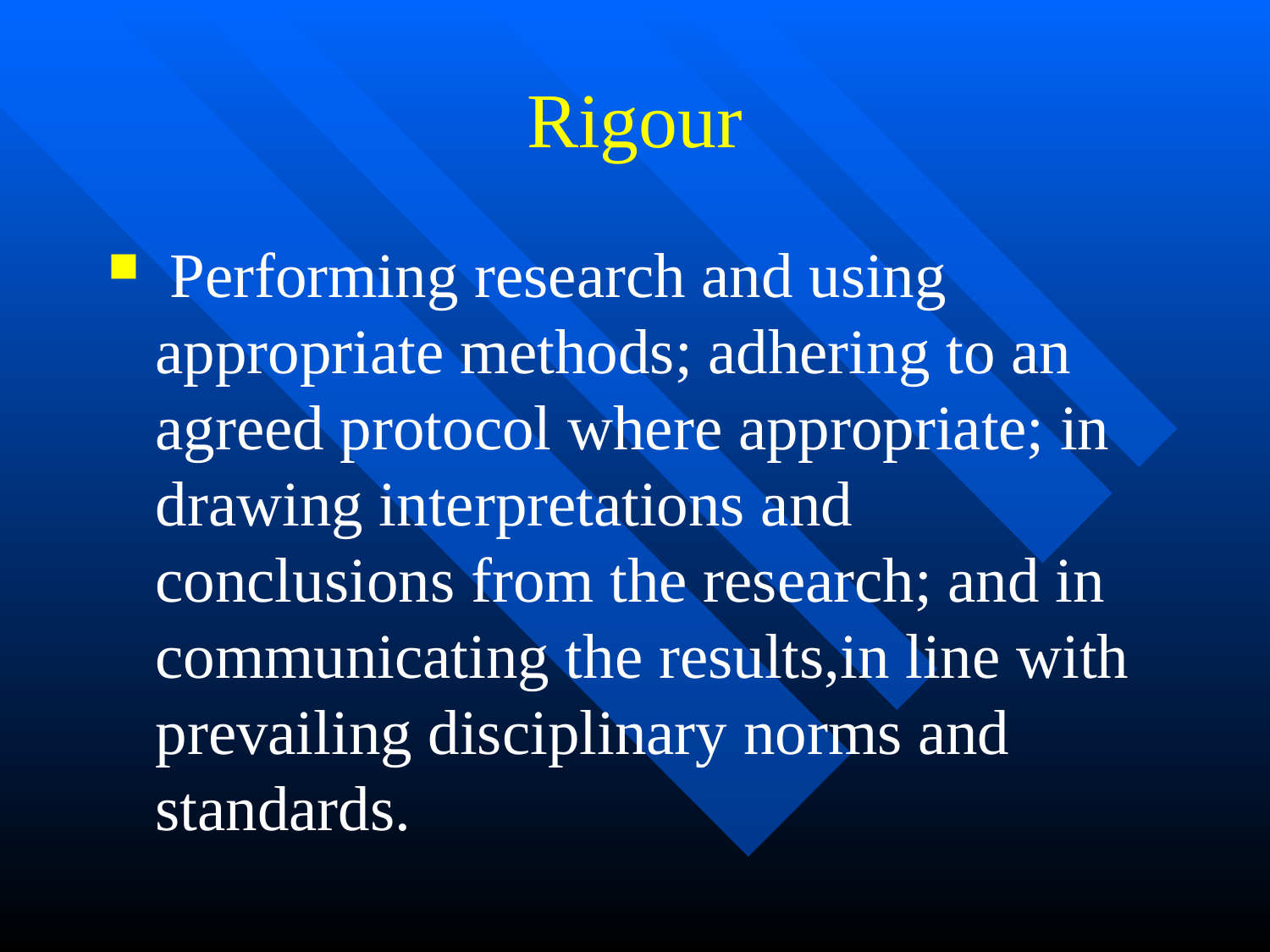

# Rigour
 Performing research and using appropriate methods; adhering to an agreed protocol where appropriate; in drawing interpretations and conclusions from the research; and in communicating the results,in line with prevailing disciplinary norms and standards.